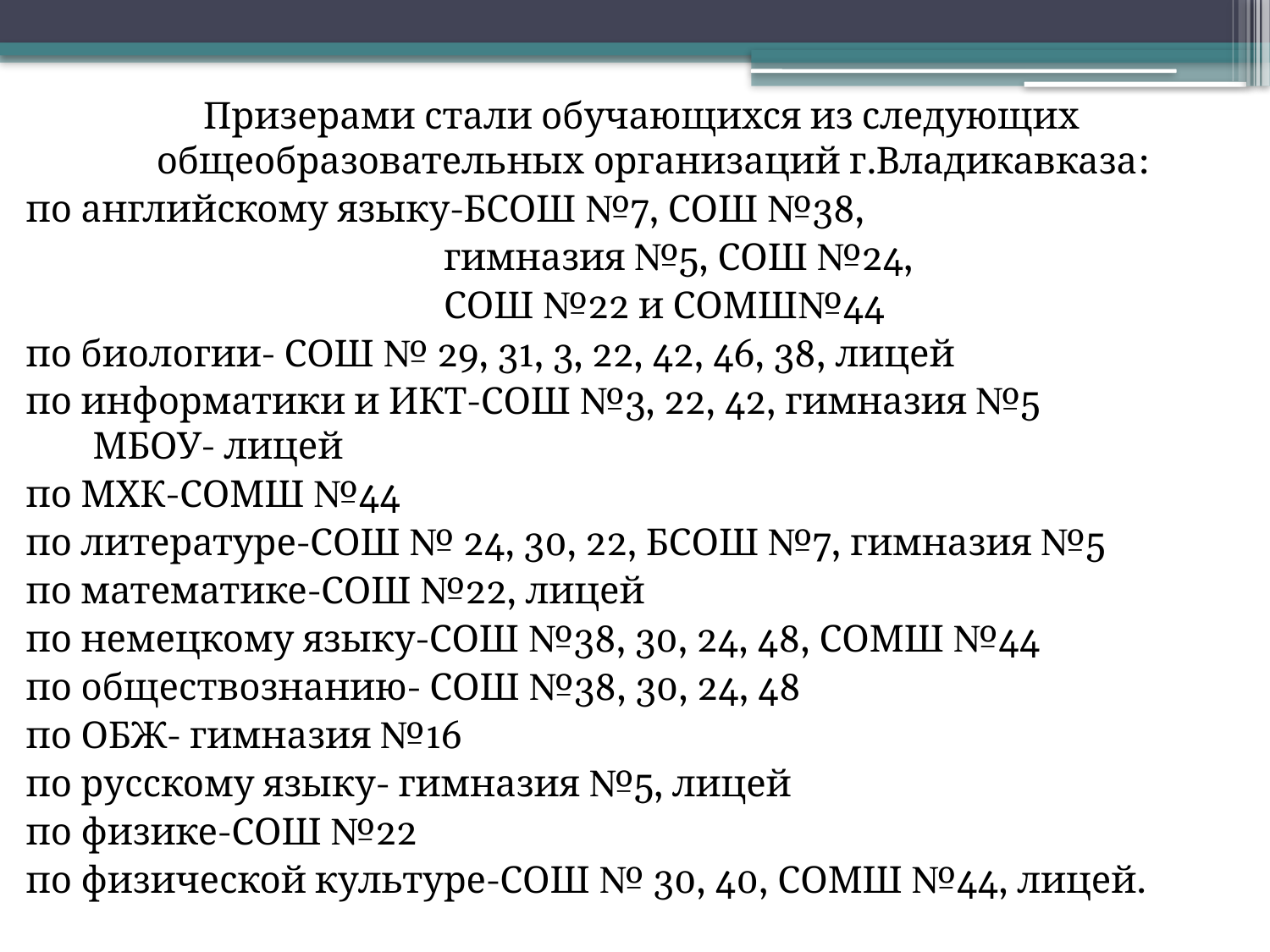

Призерами стали обучающихся из следующих общеобразовательных организаций г.Владикавказа:
по английскому языку-БСОШ №7, СОШ №38,
                                               гимназия №5, СОШ №24,
                                               СОШ №22 и СОМШ№44
по биологии- СОШ № 29, 31, 3, 22, 42, 46, 38, лицей
по информатики и ИКТ-СОШ №3, 22, 42, гимназия №5                             МБОУ- лицей
по МХК-СОМШ №44
по литературе-СОШ № 24, 30, 22, БСОШ №7, гимназия №5
по математике-СОШ №22, лицей
по немецкому языку-СОШ №38, 30, 24, 48, СОМШ №44
по обществознанию- СОШ №38, 30, 24, 48
по ОБЖ- гимназия №16
по русскому языку- гимназия №5, лицей
по физике-СОШ №22
по физической культуре-СОШ № 30, 40, СОМШ №44, лицей.